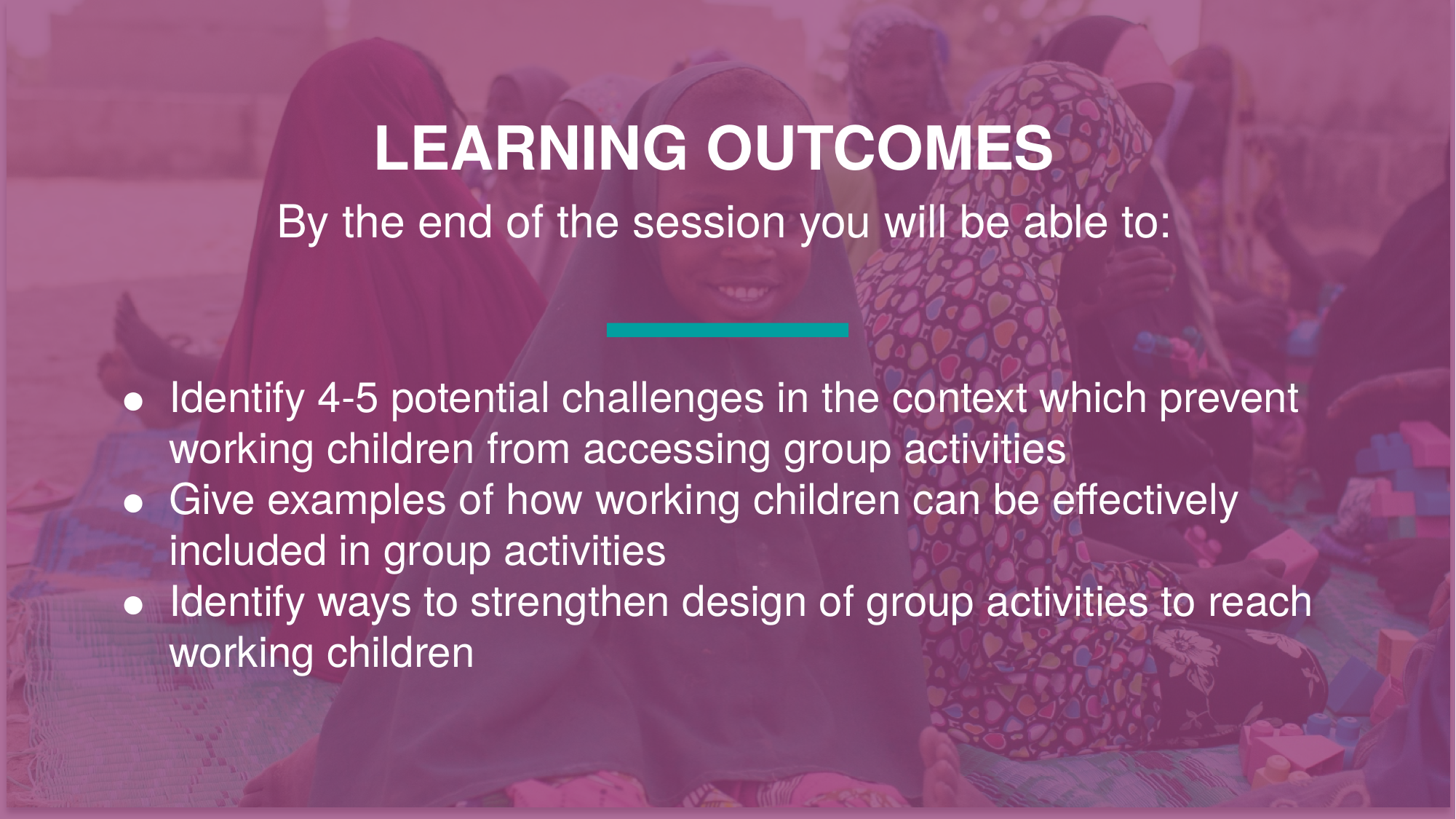

LEARNING OUTCOMES
By the end of the session you will be able to:
Identify 4-5 potential challenges in the context which prevent working children from accessing group activities
Give examples of how working children can be effectively included in group activities
Identify ways to strengthen design of group activities to reach working children